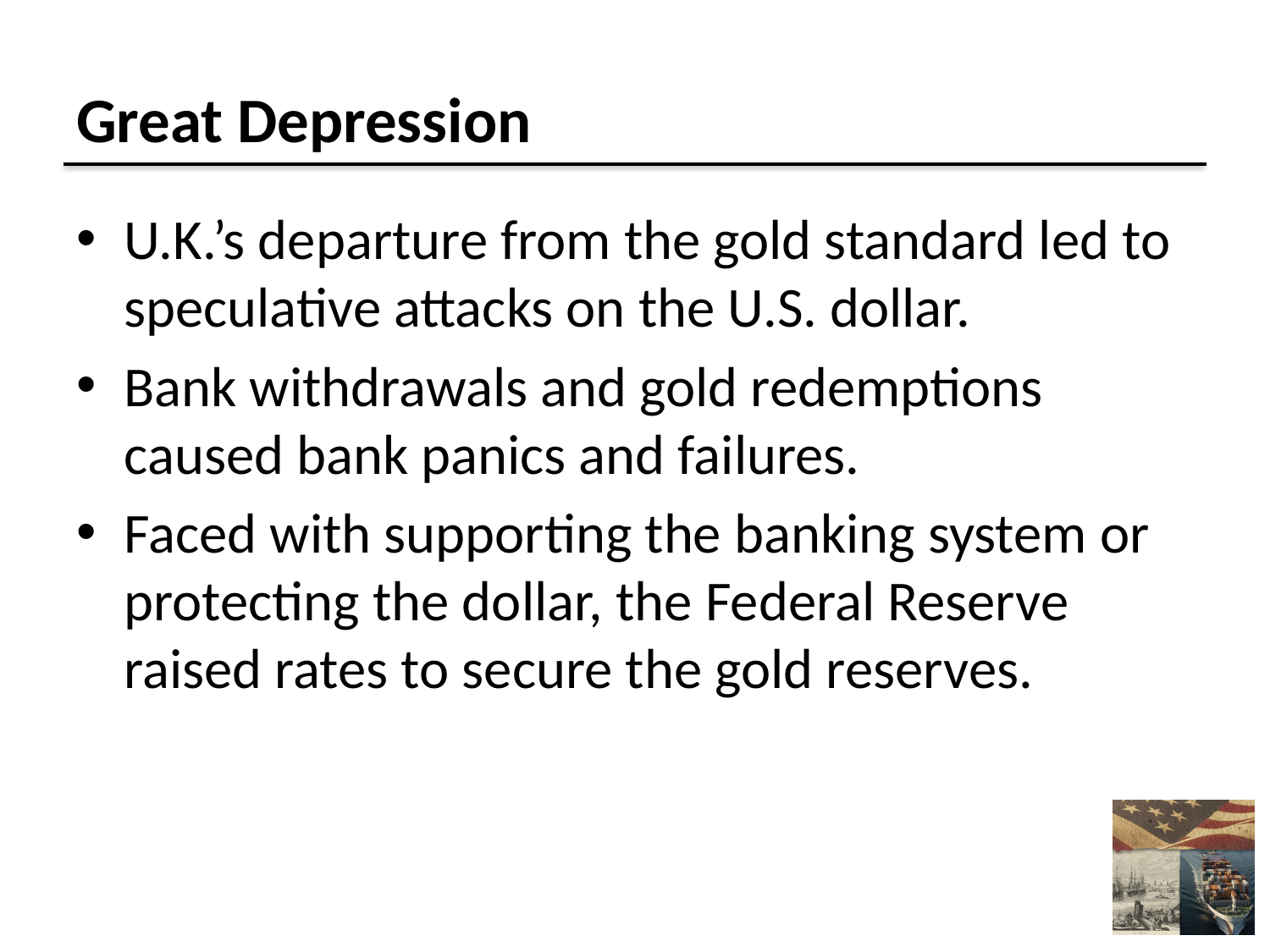

# Great Depression
U.K.’s departure from the gold standard led to speculative attacks on the U.S. dollar.
Bank withdrawals and gold redemptions caused bank panics and failures.
Faced with supporting the banking system or protecting the dollar, the Federal Reserve raised rates to secure the gold reserves.